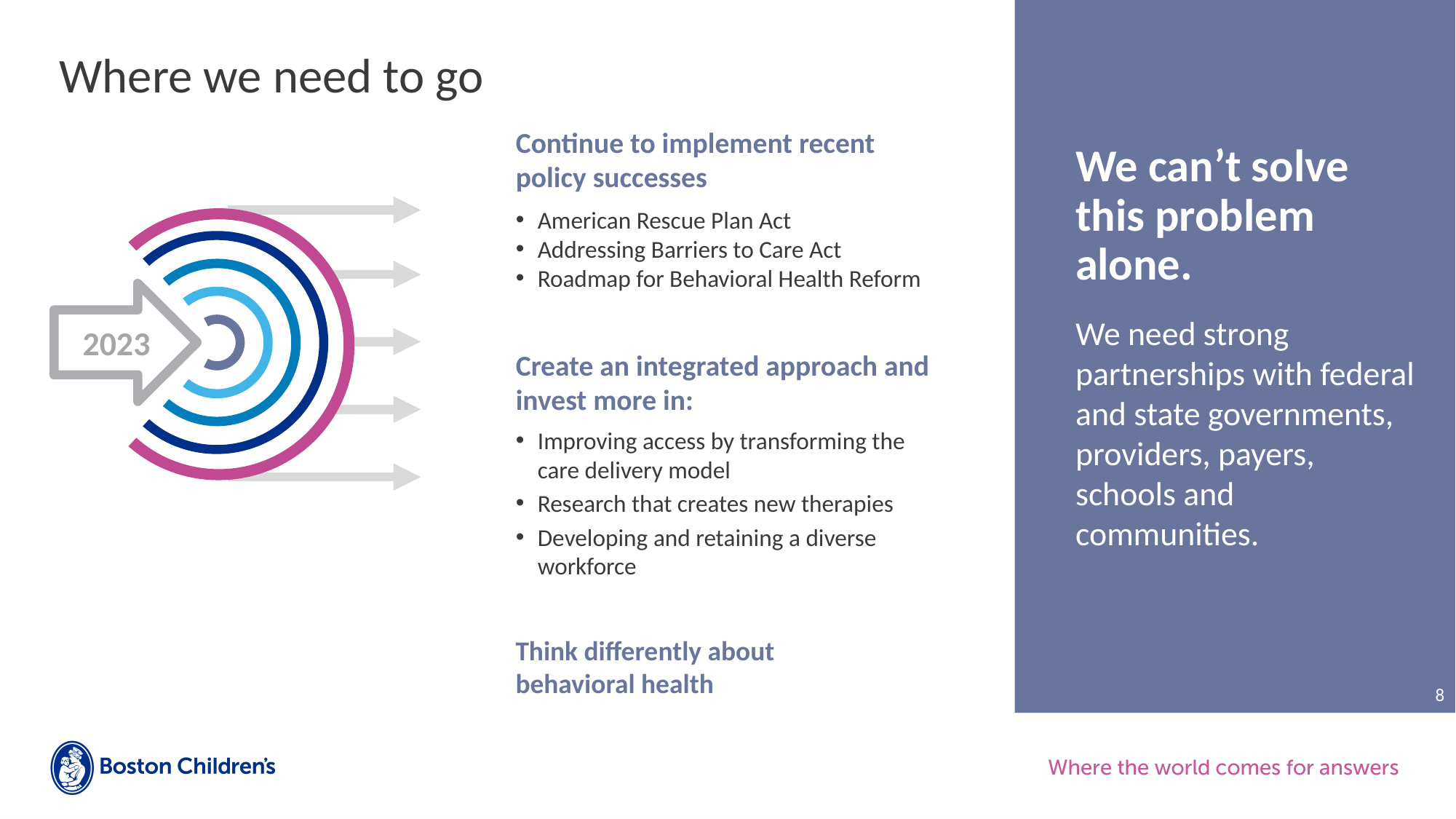

# Where we need to go
Continue to implement recent policy successes
We can’t solve this problem alone.

   2023

American Rescue Plan Act
Addressing Barriers to Care Act
Roadmap for Behavioral Health Reform
We need strong partnerships with federal and state governments, providers, payers, schools and communities.
Create an integrated approach and invest more in:
Improving access by transforming the care delivery model
Research that creates new therapies
Developing and retaining a diverse workforce
Think differently about behavioral health